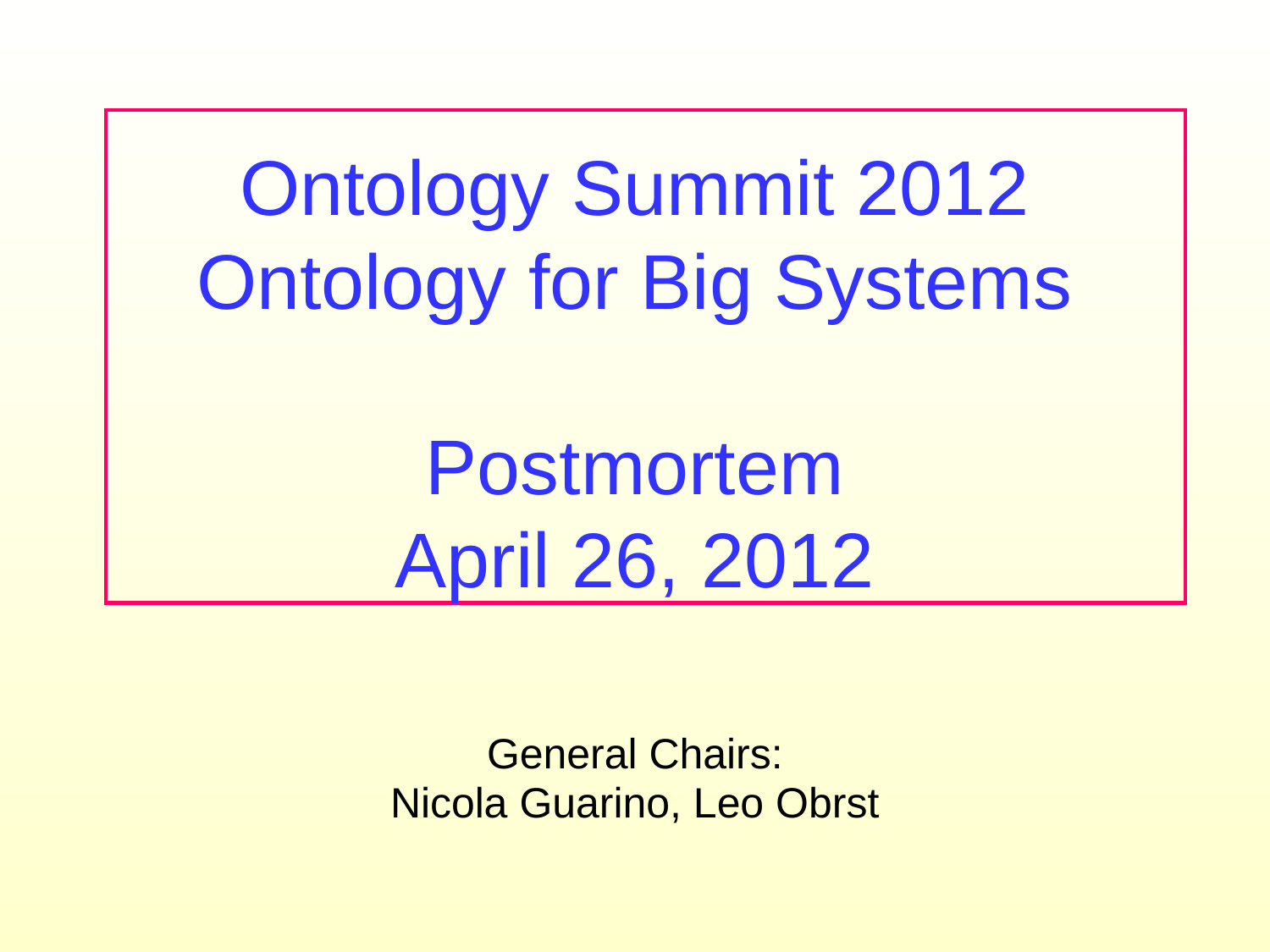

Ontology Summit 2012 Ontology for Big Systems
Postmortem
April 26, 2012

General Chairs:
Nicola Guarino, Leo Obrst